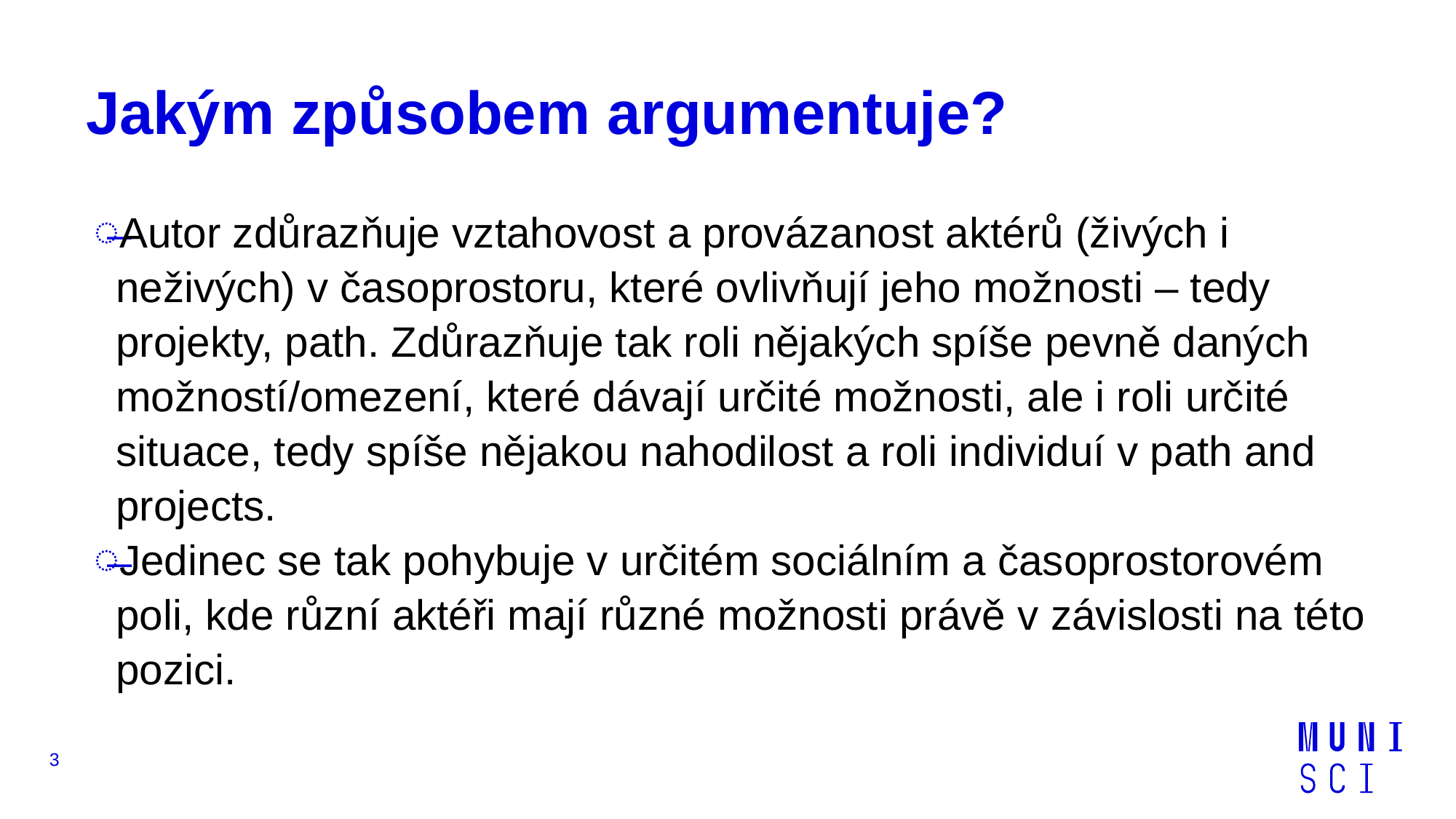

# Jakým způsobem argumentuje?
Autor zdůrazňuje vztahovost a provázanost aktérů (živých i neživých) v časoprostoru, které ovlivňují jeho možnosti – tedy projekty, path. Zdůrazňuje tak roli nějakých spíše pevně daných možností/omezení, které dávají určité možnosti, ale i roli určité situace, tedy spíše nějakou nahodilost a roli individuí v path and projects.
Jedinec se tak pohybuje v určitém sociálním a časoprostorovém poli, kde různí aktéři mají různé možnosti právě v závislosti na této pozici.
3